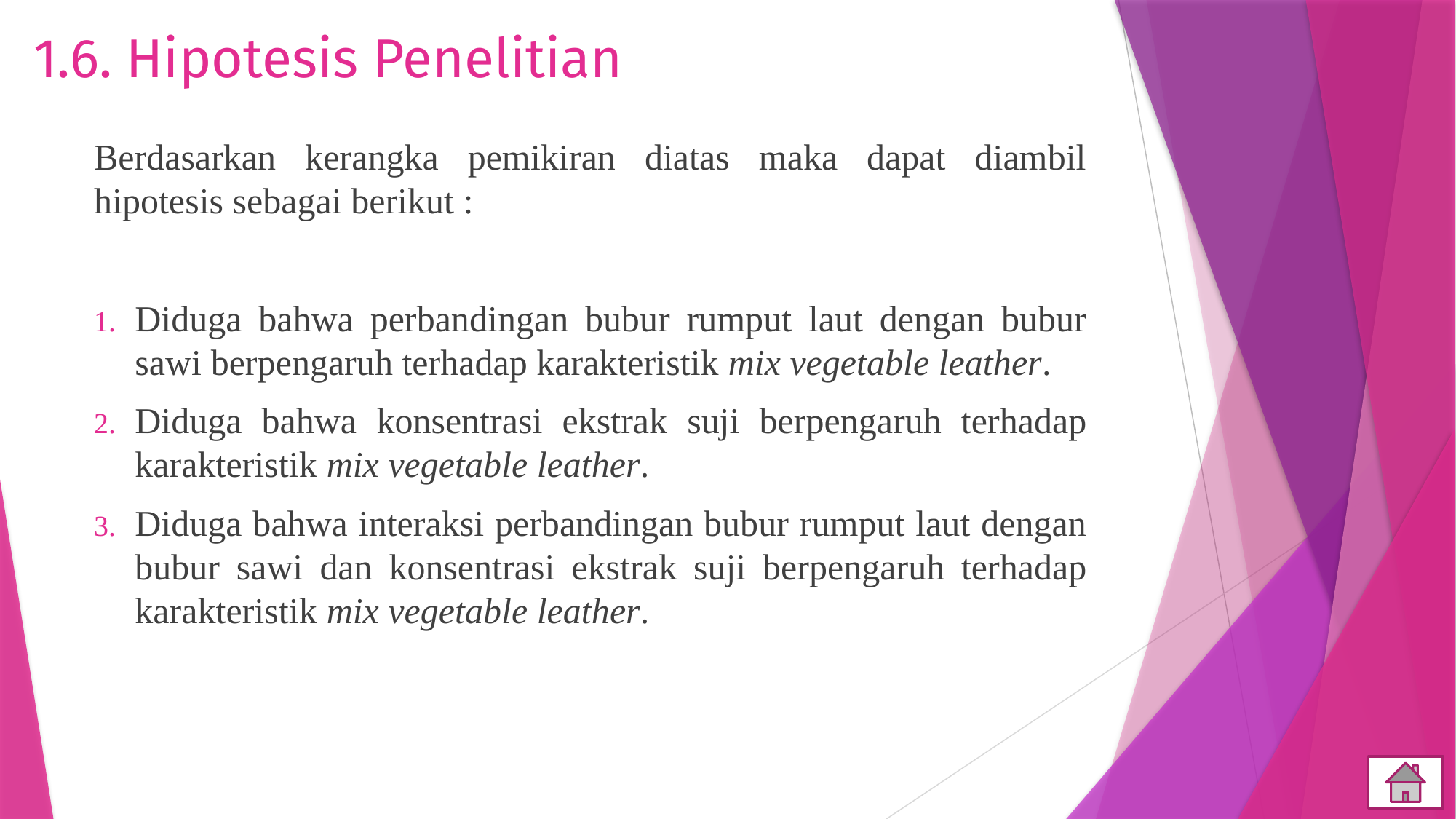

# 1.6. Hipotesis Penelitian
Berdasarkan kerangka pemikiran diatas maka dapat diambil hipotesis sebagai berikut :

Diduga bahwa perbandingan bubur rumput laut dengan bubur sawi berpengaruh terhadap karakteristik mix vegetable leather.
Diduga bahwa konsentrasi ekstrak suji berpengaruh terhadap karakteristik mix vegetable leather.
Diduga bahwa interaksi perbandingan bubur rumput laut dengan bubur sawi dan konsentrasi ekstrak suji berpengaruh terhadap karakteristik mix vegetable leather.